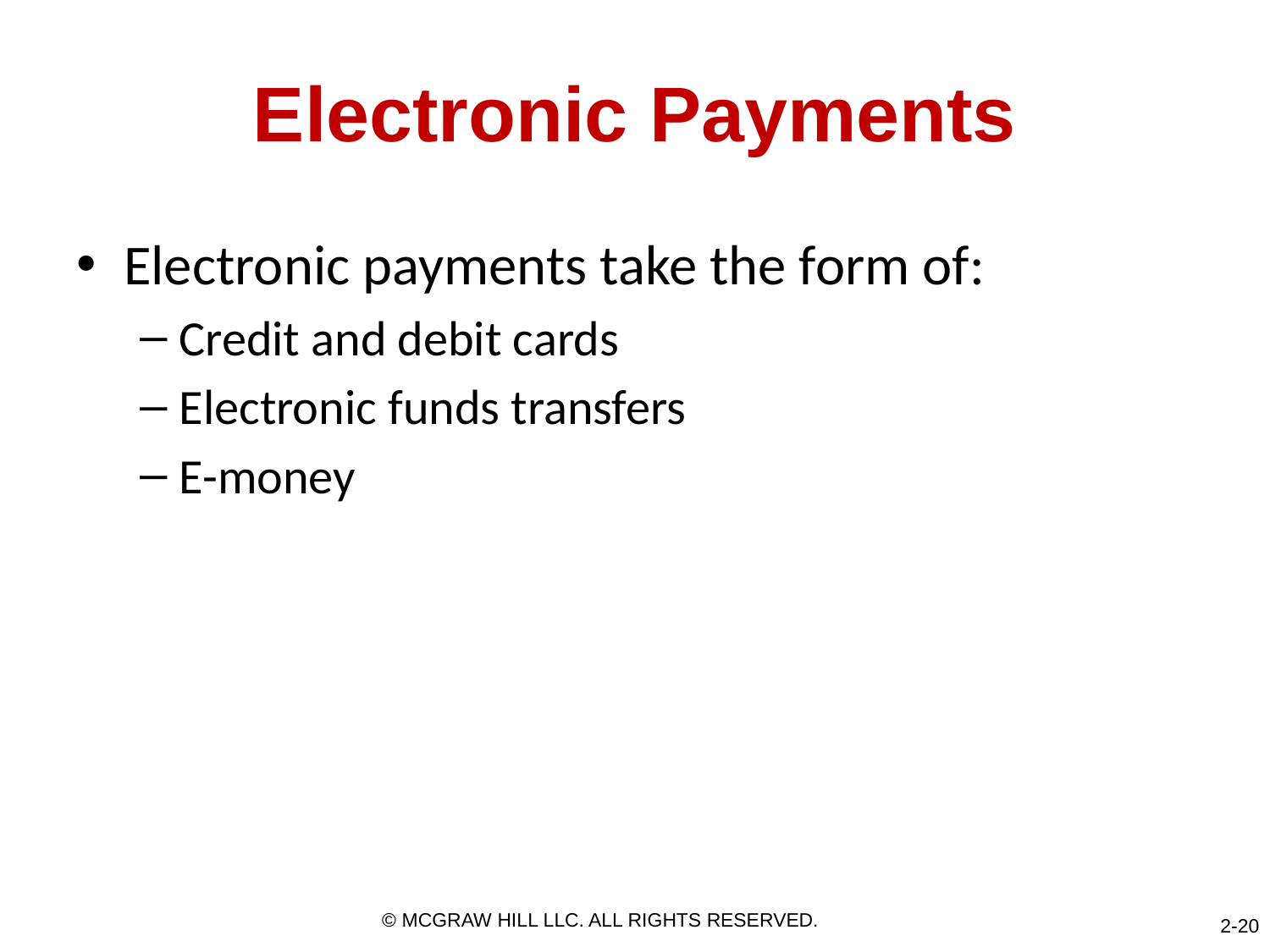

# Electronic Payments
Electronic payments take the form of:
Credit and debit cards
Electronic funds transfers
E-money
© MCGRAW HILL LLC. ALL RIGHTS RESERVED.
2-20